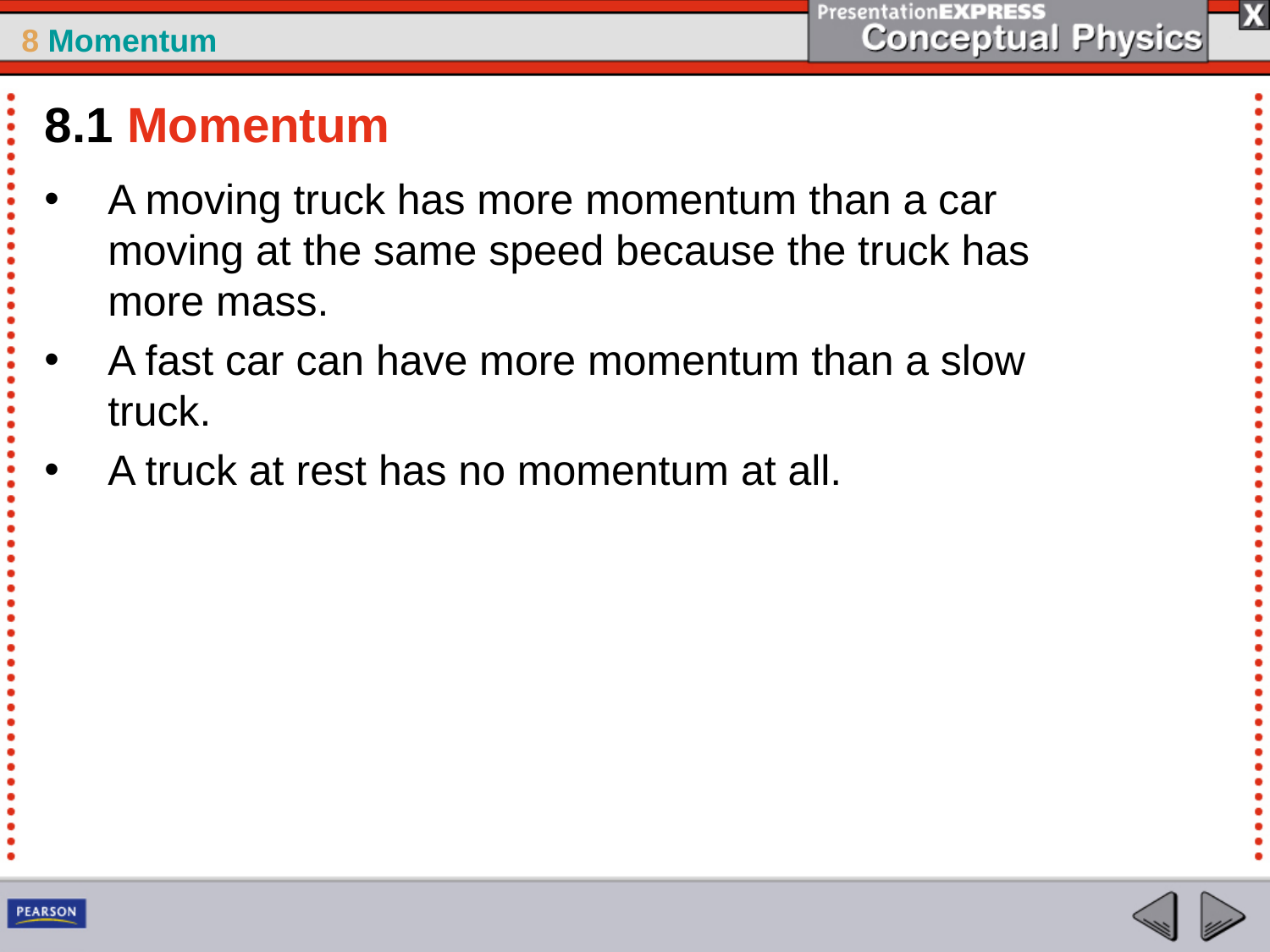

8.1 Momentum
A moving truck has more momentum than a car moving at the same speed because the truck has more mass.
A fast car can have more momentum than a slow truck.
A truck at rest has no momentum at all.